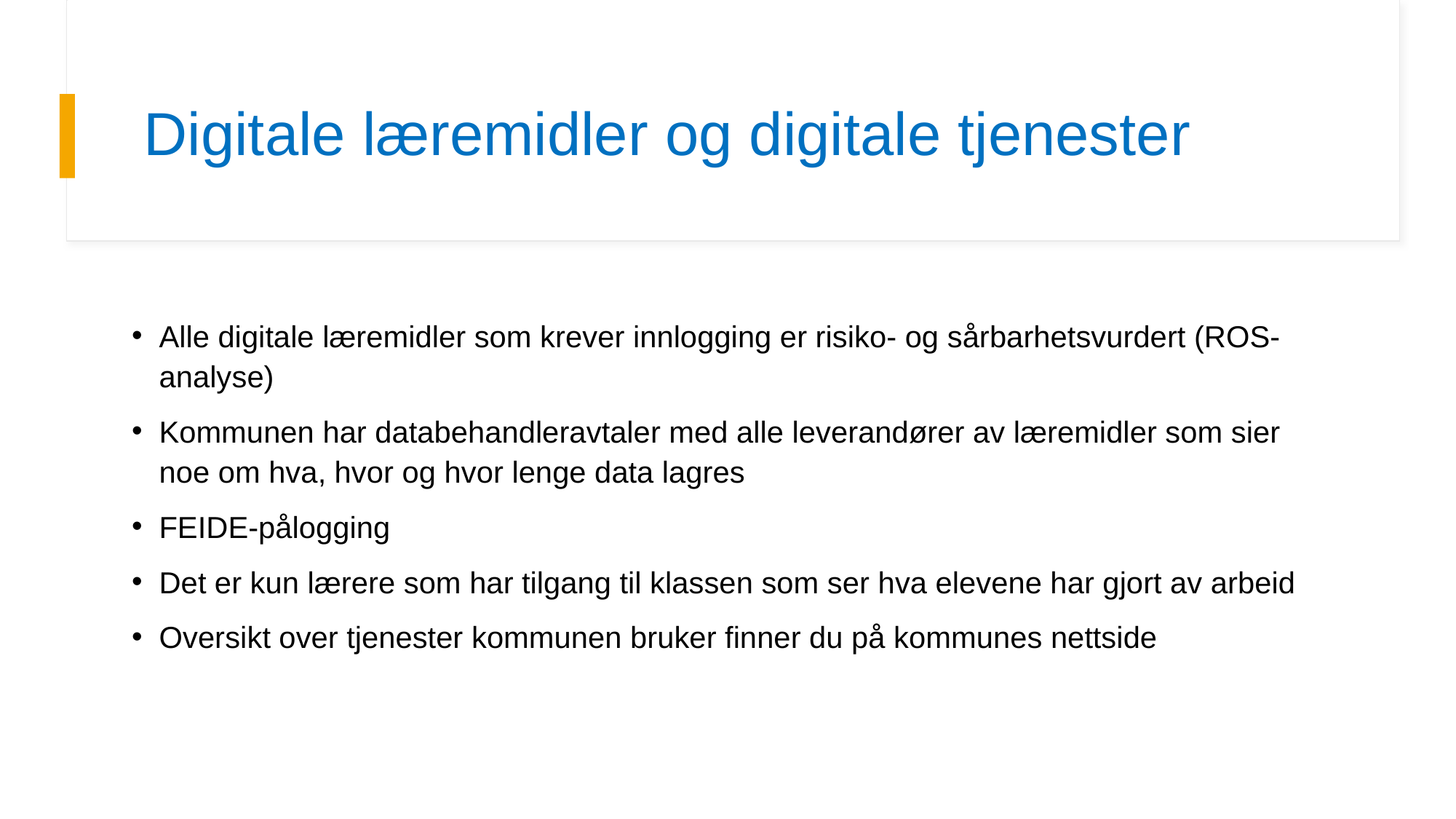

# Digitale læremidler og digitale tjenester

Alle digitale læremidler som krever innlogging er risiko- og sårbarhetsvurdert (ROS-analyse)
Kommunen har databehandleravtaler med alle leverandører av læremidler som sier noe om hva, hvor og hvor lenge data lagres
FEIDE-pålogging
Det er kun lærere som har tilgang til klassen som ser hva elevene har gjort av arbeid
Oversikt over tjenester kommunen bruker finner du på kommunes nettside